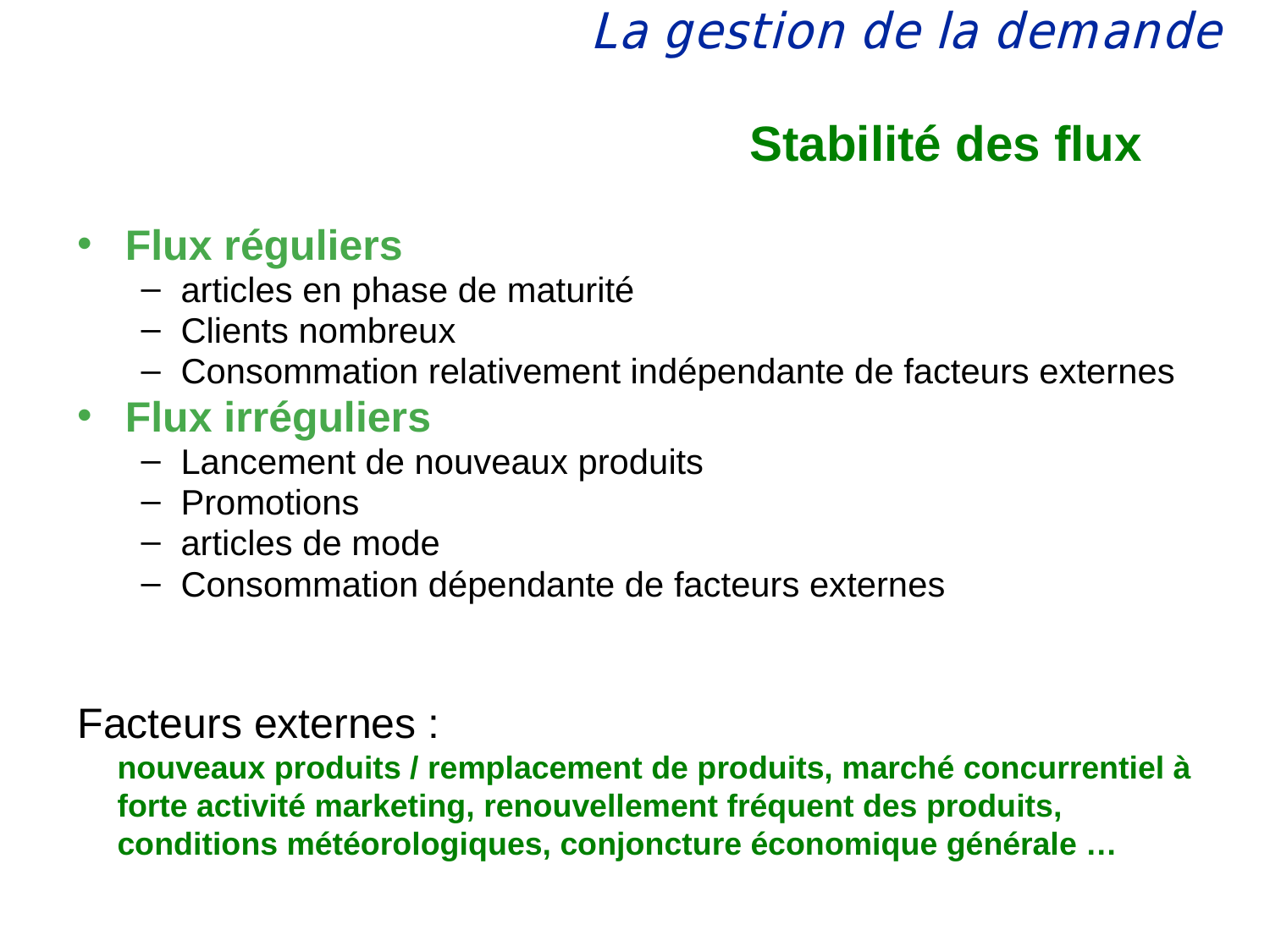

# Stabilité des flux
Flux réguliers
articles en phase de maturité
Clients nombreux
Consommation relativement indépendante de facteurs externes
Flux irréguliers
Lancement de nouveaux produits
Promotions
articles de mode
Consommation dépendante de facteurs externes

Facteurs externes :
nouveaux produits / remplacement de produits, marché concurrentiel à forte activité marketing, renouvellement fréquent des produits, conditions météorologiques, conjoncture économique générale …